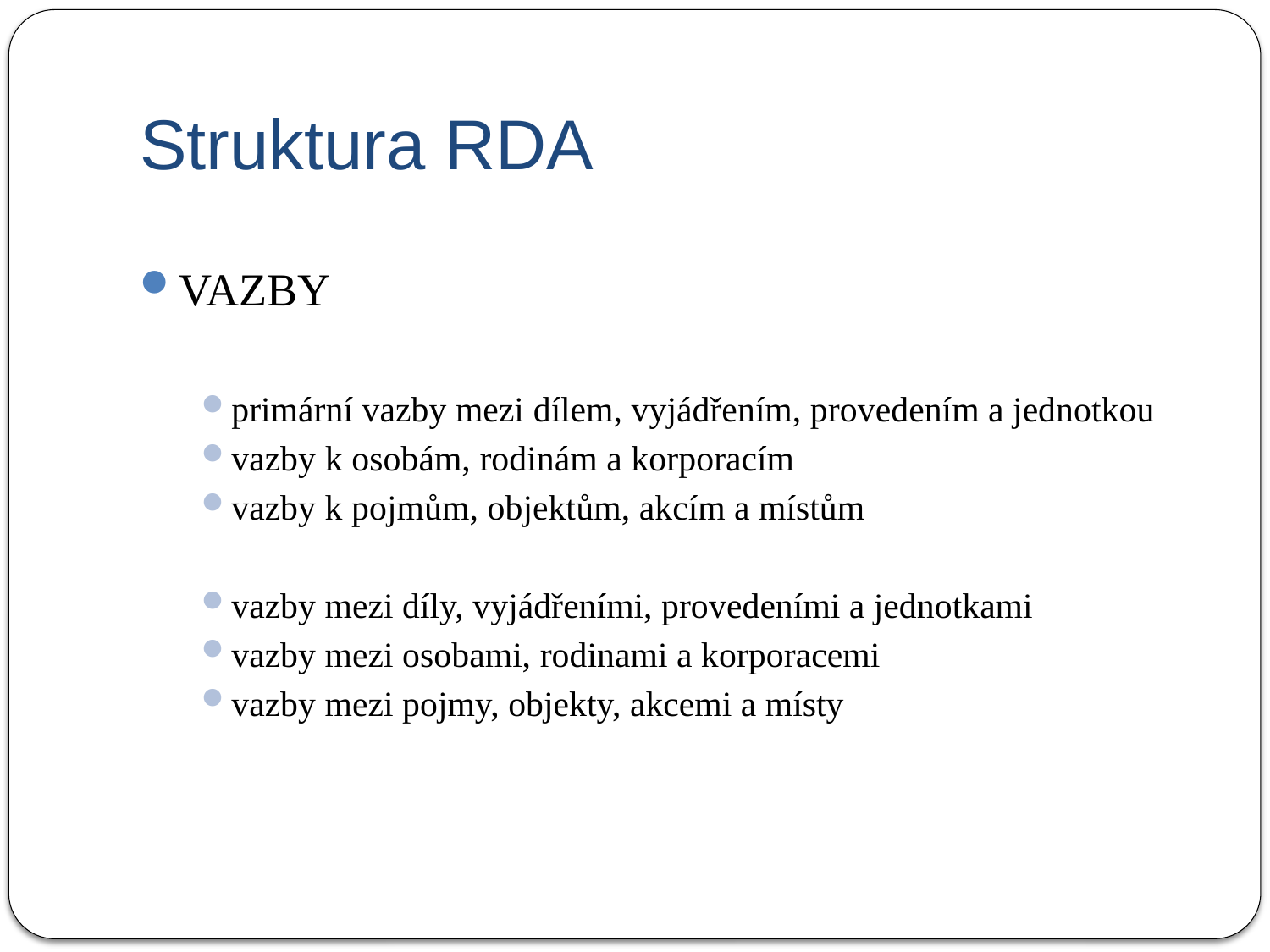

# Struktura RDA

VAZBY

primární vazby mezi dílem, vyjádřením, provedením a jednotkou
vazby k osobám, rodinám a korporacím
vazby k pojmům, objektům, akcím a místům

vazby mezi díly, vyjádřeními, provedeními a jednotkami
vazby mezi osobami, rodinami a korporacemi
vazby mezi pojmy, objekty, akcemi a místy